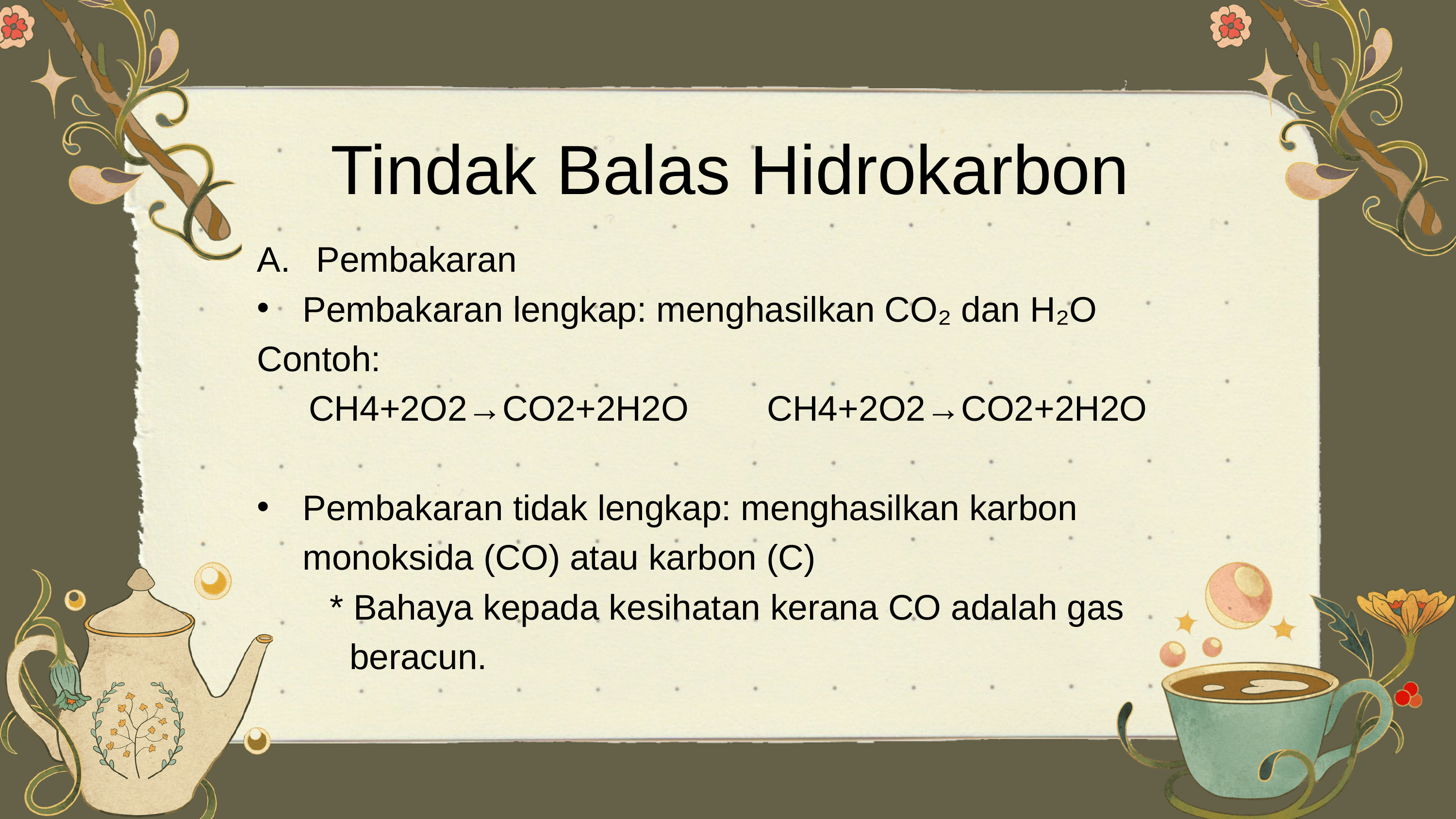

Tindak Balas Hidrokarbon
Pembakaran
Pembakaran lengkap: menghasilkan CO₂ dan H₂O
Contoh:
CH4+2O2→CO2+2H2O        CH4​+2O2​→CO2​+2H2​O

Pembakaran tidak lengkap: menghasilkan karbon monoksida (CO) atau karbon (C)
	* Bahaya kepada kesihatan kerana CO adalah gas
	  beracun.